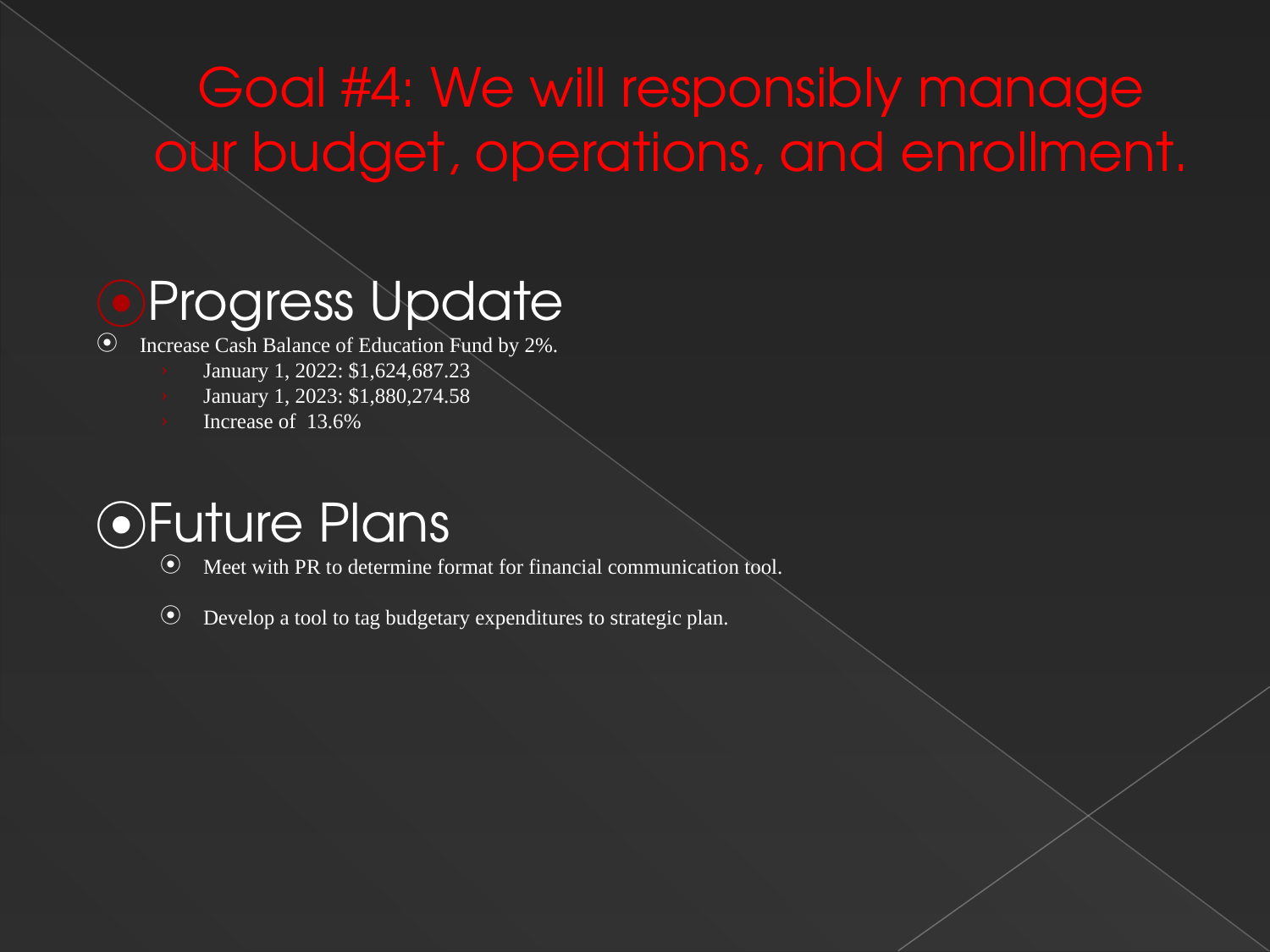

# Goal #4: We will responsibly manage our budget, operations, and enrollment.
Progress Update
Increase Cash Balance of Education Fund by 2%.
January 1, 2022: $1,624,687.23
January 1, 2023: $1,880,274.58
Increase of  13.6%

Future Plans
Meet with PR to determine format for financial communication tool.

Develop a tool to tag budgetary expenditures to strategic plan.